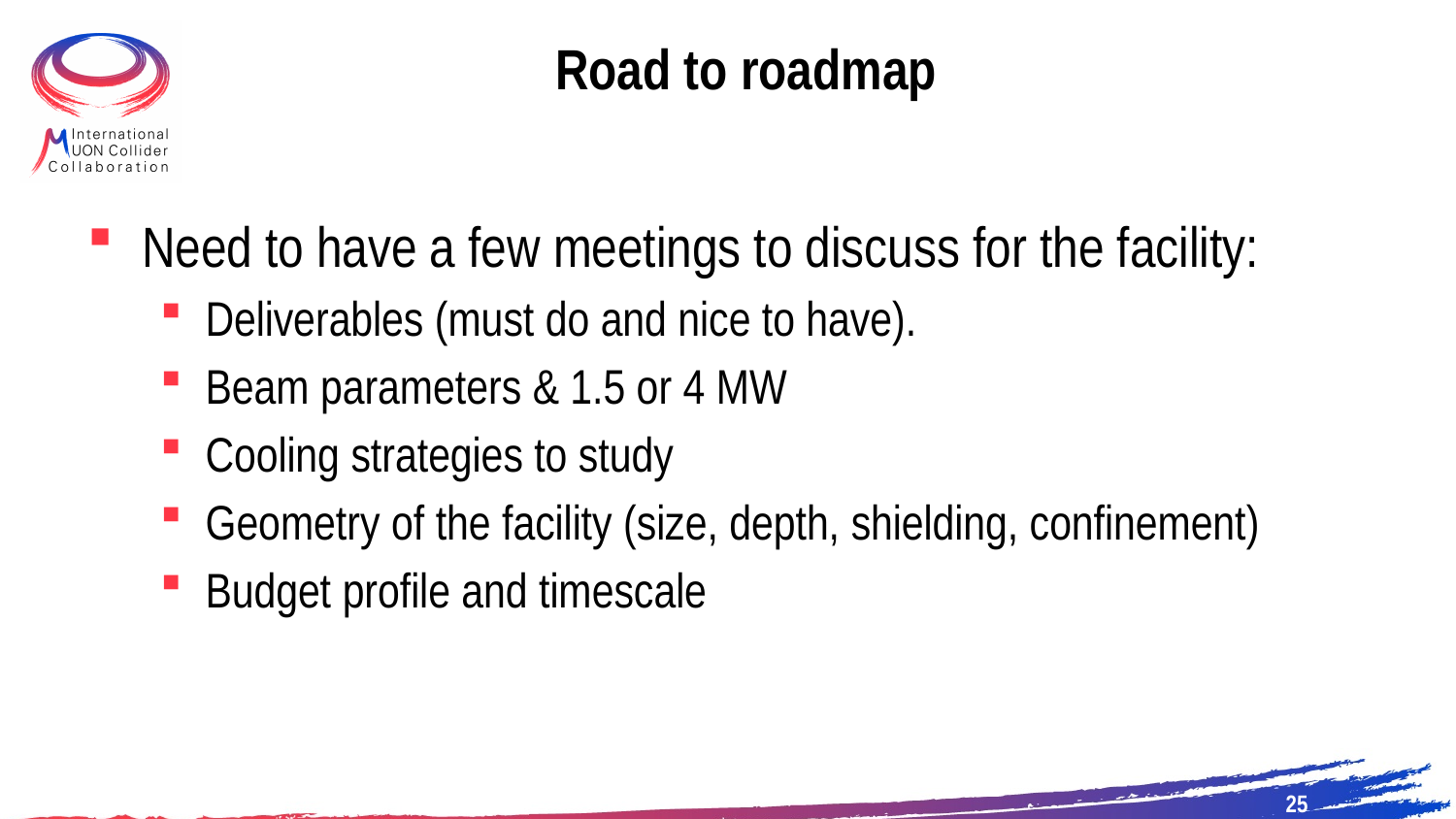

# Road to roadmap
Need to have a few meetings to discuss for the facility:
Deliverables (must do and nice to have).
Beam parameters & 1.5 or 4 MW
Cooling strategies to study
Geometry of the facility (size, depth, shielding, confinement)
Budget profile and timescale

25